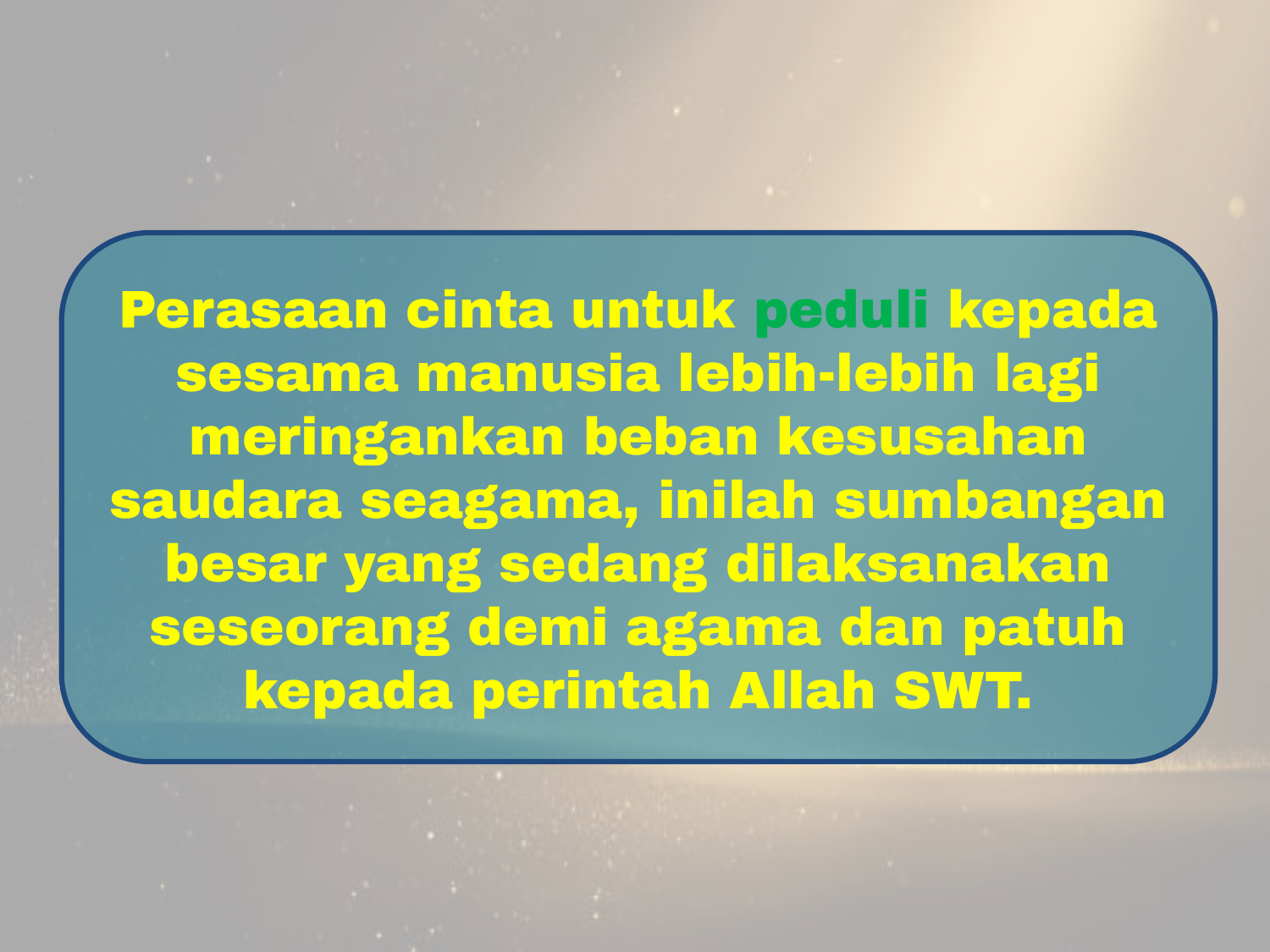

Perasaan cinta untuk peduli kepada sesama manusia lebih-lebih lagi meringankan beban kesusahan saudara seagama, inilah sumbangan besar yang sedang dilaksanakan seseorang demi agama dan patuh kepada perintah Allah SWT.